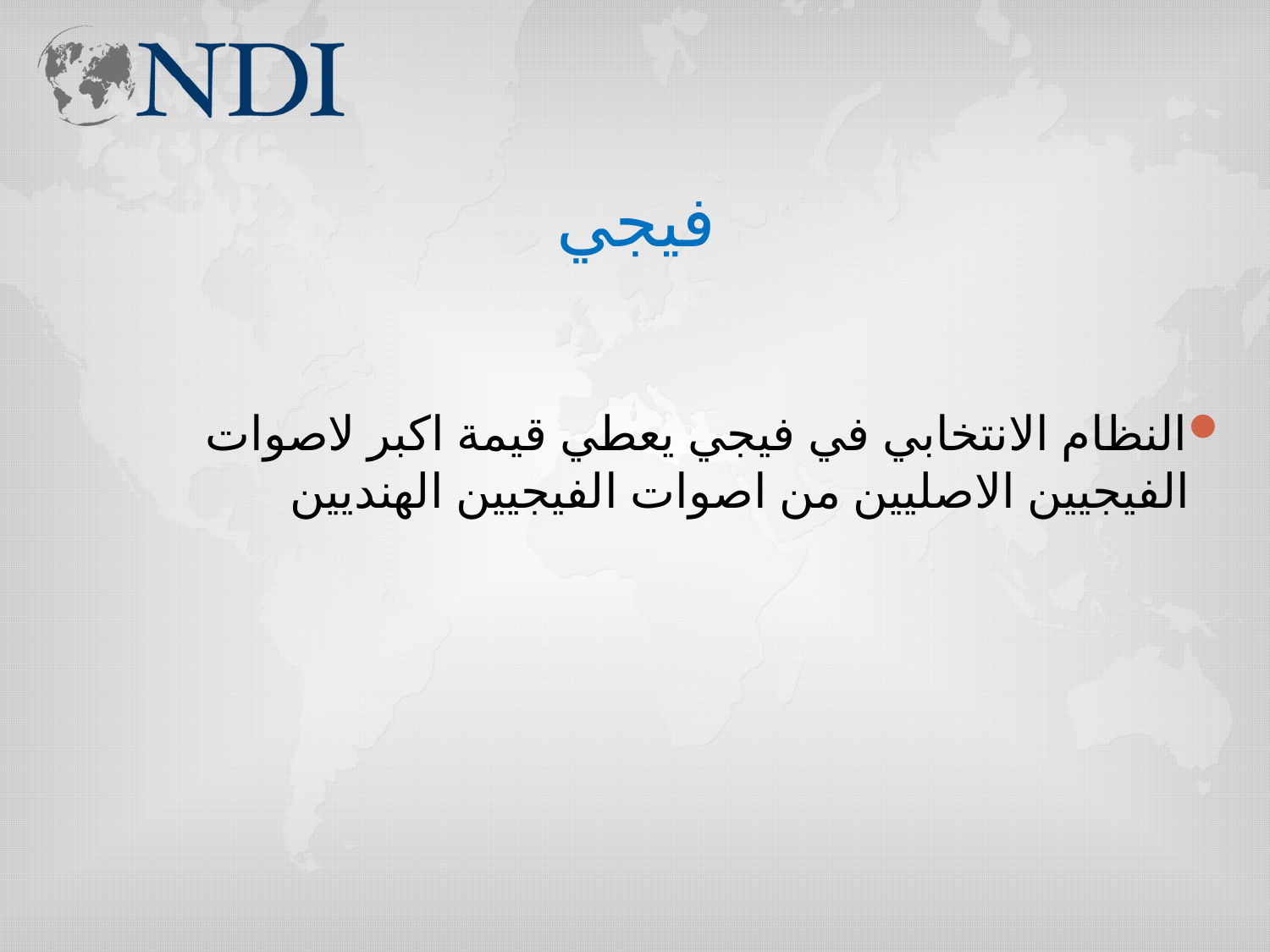

#

فيجي

النظام الانتخابي في فيجي يعطي قيمة اكبر لاصوات الفيجيين الاصليين من اصوات الفيجيين الهنديين